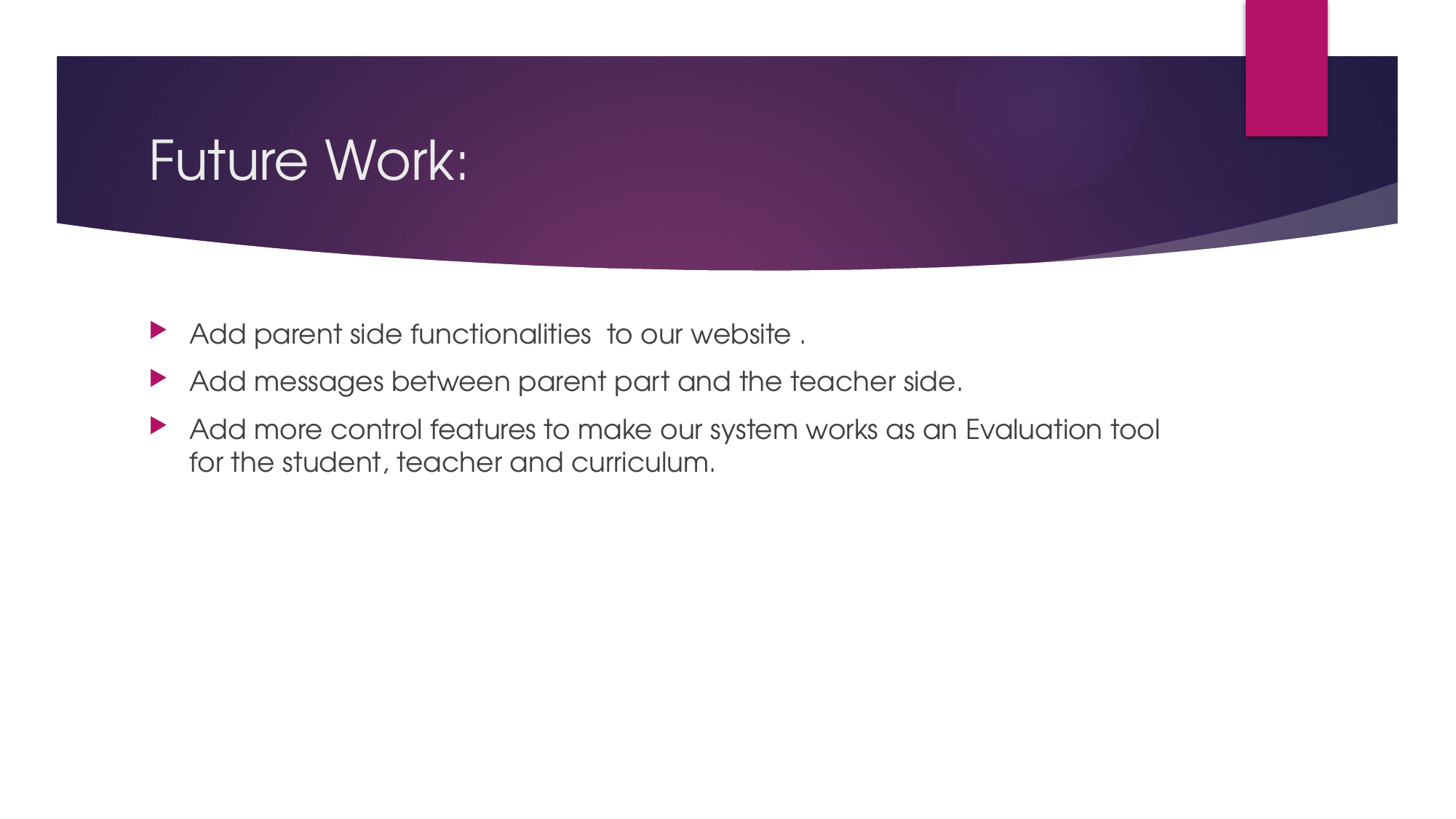

# Future Work:
Add parent side functionalities  to our website .
Add messages between parent part and the teacher side.
Add more control features to make our system works as an Evaluation tool for the student, teacher and curriculum.